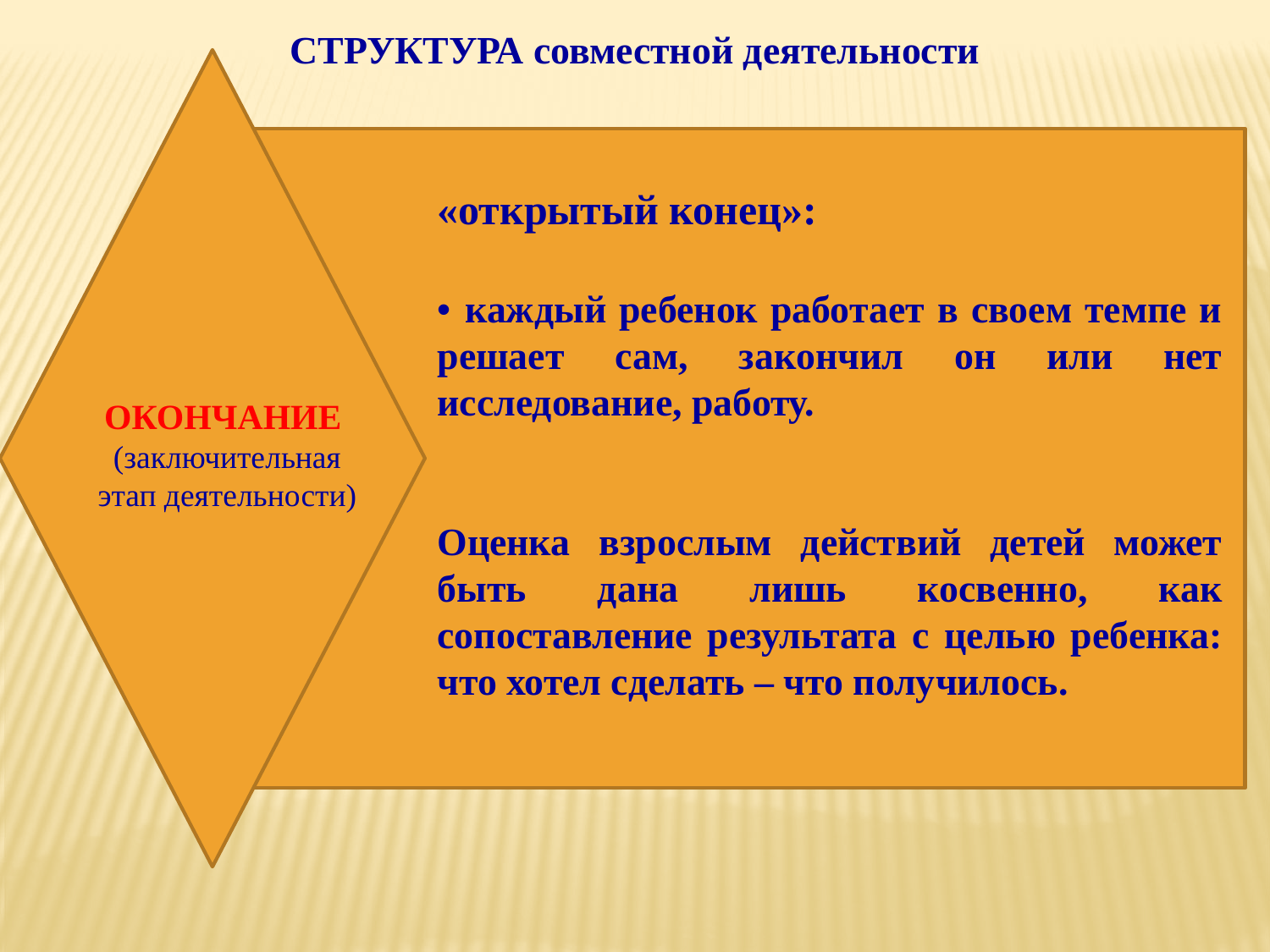

СТРУКТУРА совместной деятельности

«открытый конец»:

• каждый ребенок работает в своем темпе и решает сам, закончил он или нет исследование, работу.

Оценка взрослым действий детей может быть дана лишь косвенно, как сопоставление результата с целью ребенка: что хотел сделать – что получилось.
ОКОНЧАНИЕ
(заключительная этап деятельности)